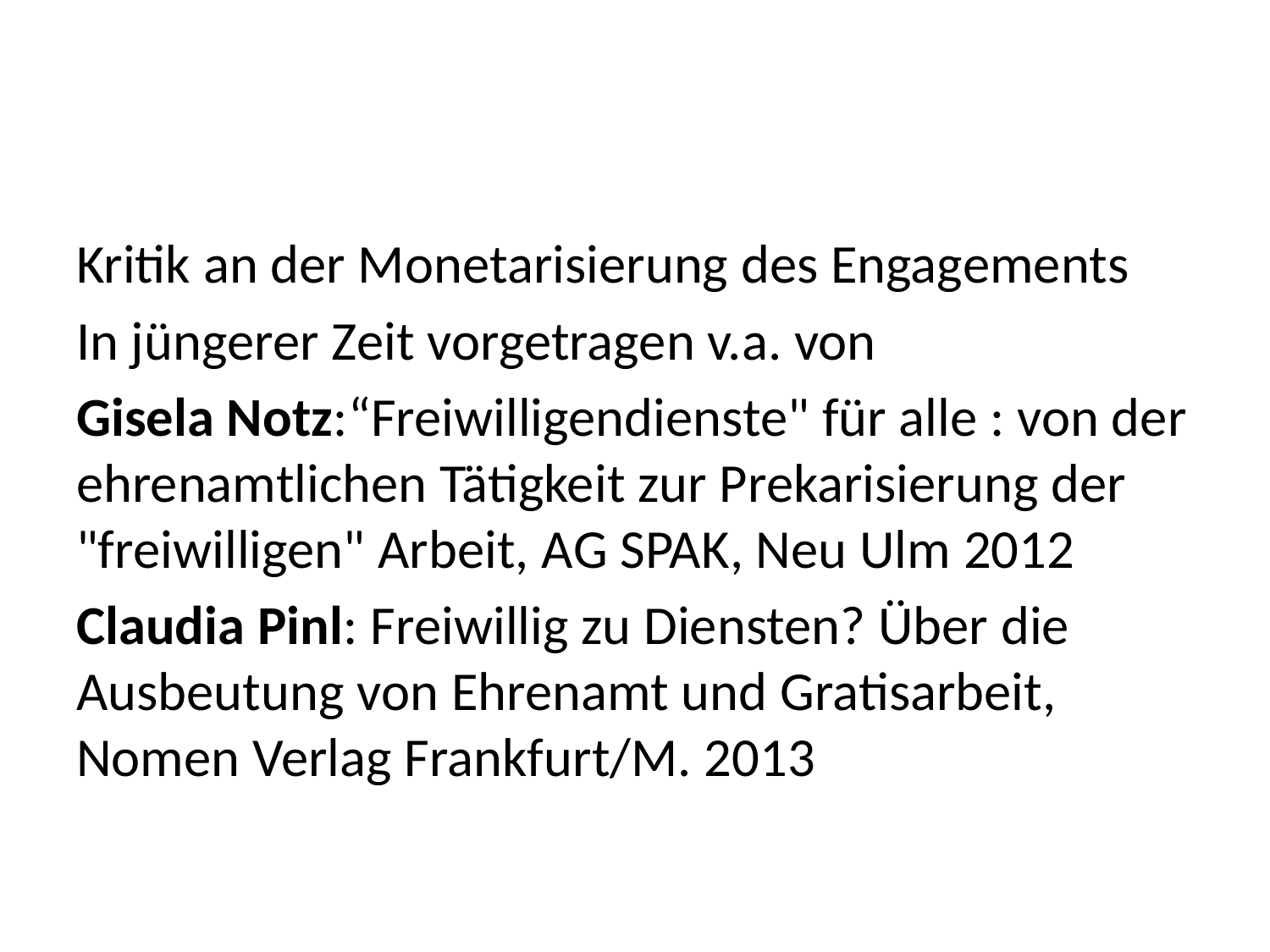

#
Kritik an der Monetarisierung des Engagements
In jüngerer Zeit vorgetragen v.a. von
Gisela Notz:“Freiwilligendienste" für alle : von der ehrenamtlichen Tätigkeit zur Prekarisierung der "freiwilligen" Arbeit, AG SPAK, Neu Ulm 2012
Claudia Pinl: Freiwillig zu Diensten? Über die Ausbeutung von Ehrenamt und Gratisarbeit, Nomen Verlag Frankfurt/M. 2013